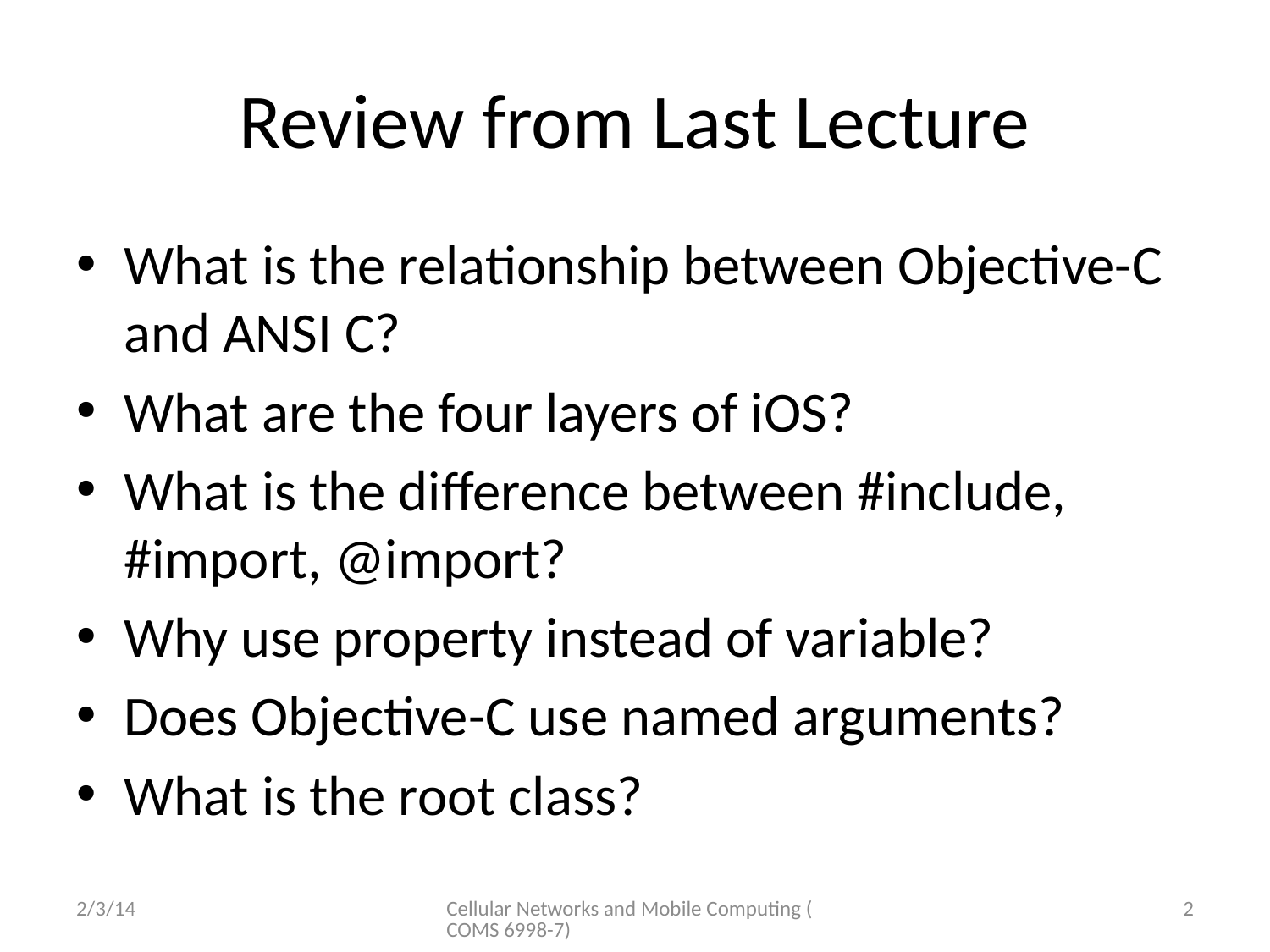

# Review from Last Lecture
What is the relationship between Objective-C and ANSI C?
What are the four layers of iOS?
What is the difference between #include, #import, @import?
Why use property instead of variable?
Does Objective-C use named arguments?
What is the root class?
2/3/14
Cellular Networks and Mobile Computing (COMS 6998-7)
2